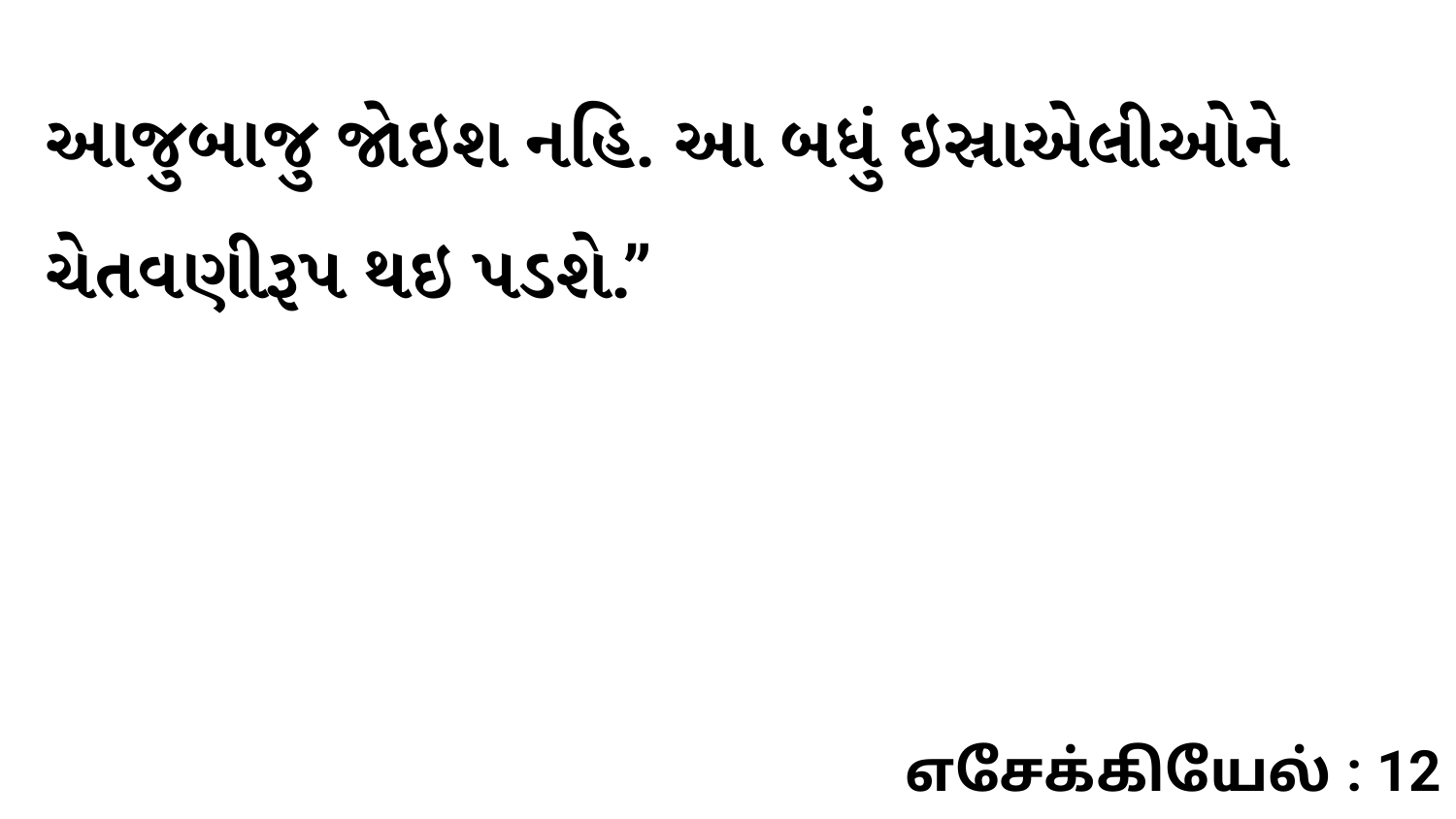

આજુબાજુ જોઇશ નહિ. આ બધું ઇસ્રાએલીઓને ચેતવણીરૂપ થઇ પડશે.”
எசேக்கியேல் : 12